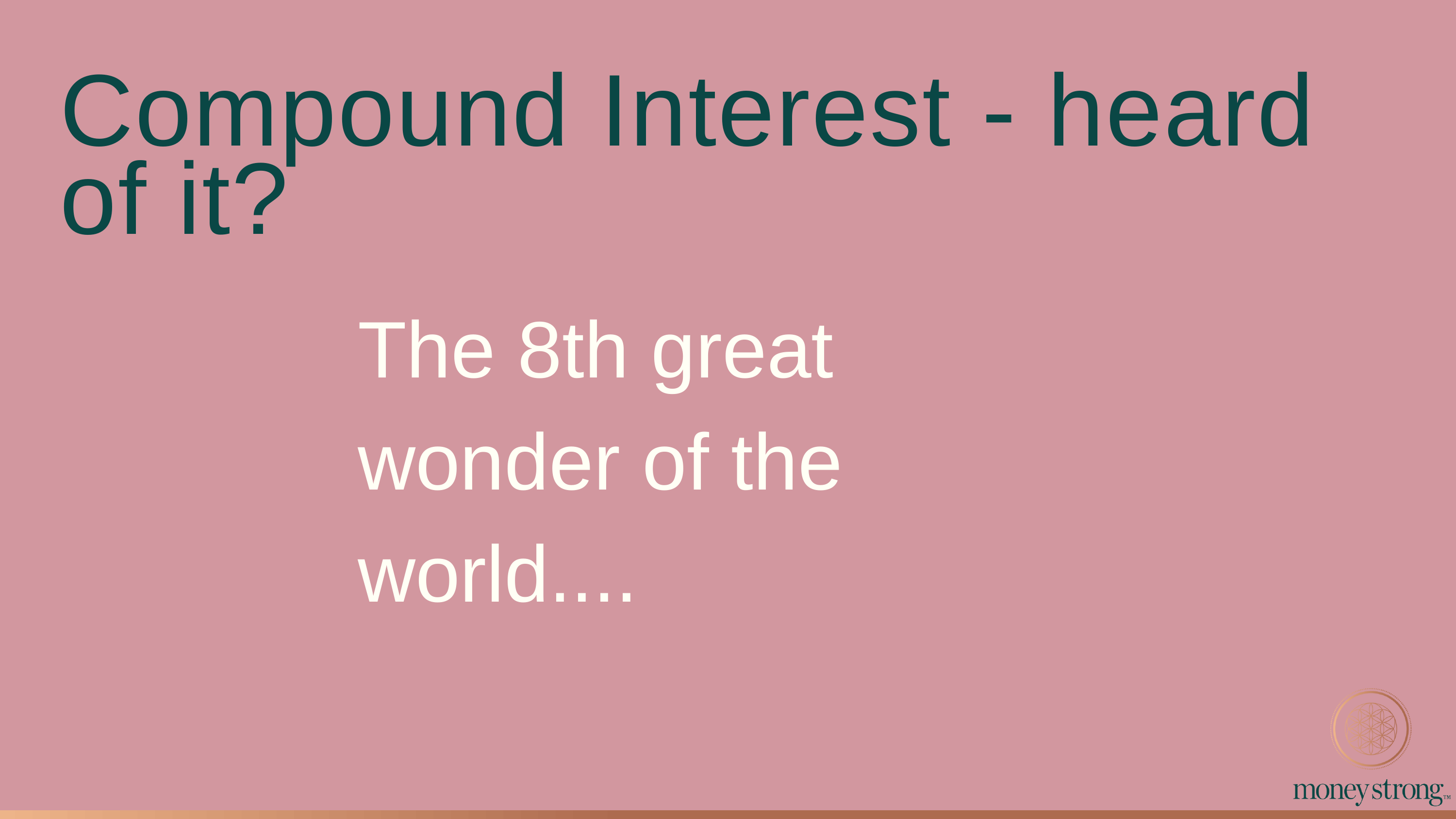

Compound Interest - heard of it?
The 8th great wonder of the world....